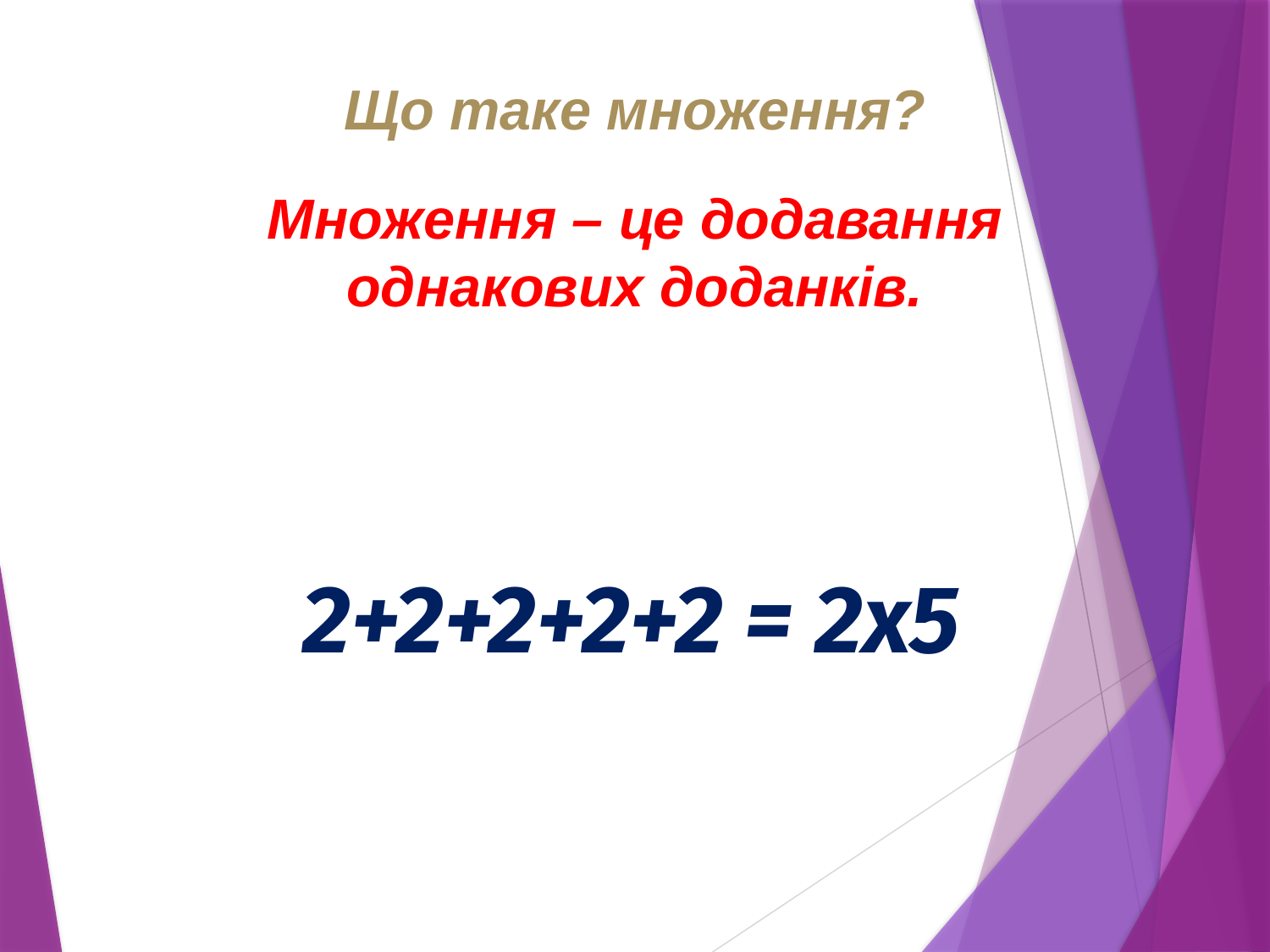

Що таке множення?
Множення – це додавання однакових доданків.
2+2+2+2+2 = 2х5